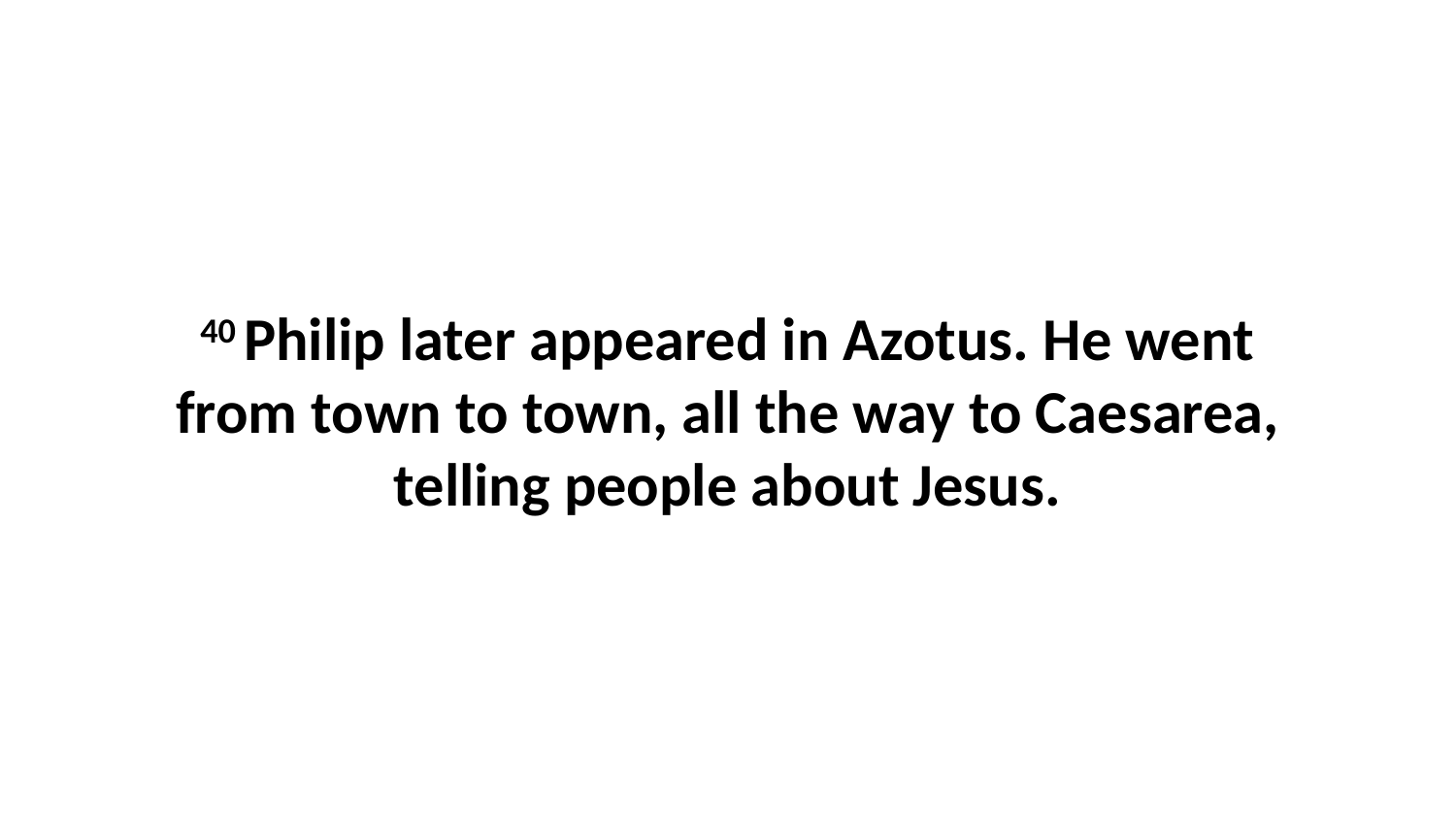

40 Philip later appeared in Azotus. He went from town to town, all the way to Caesarea, telling people about Jesus.